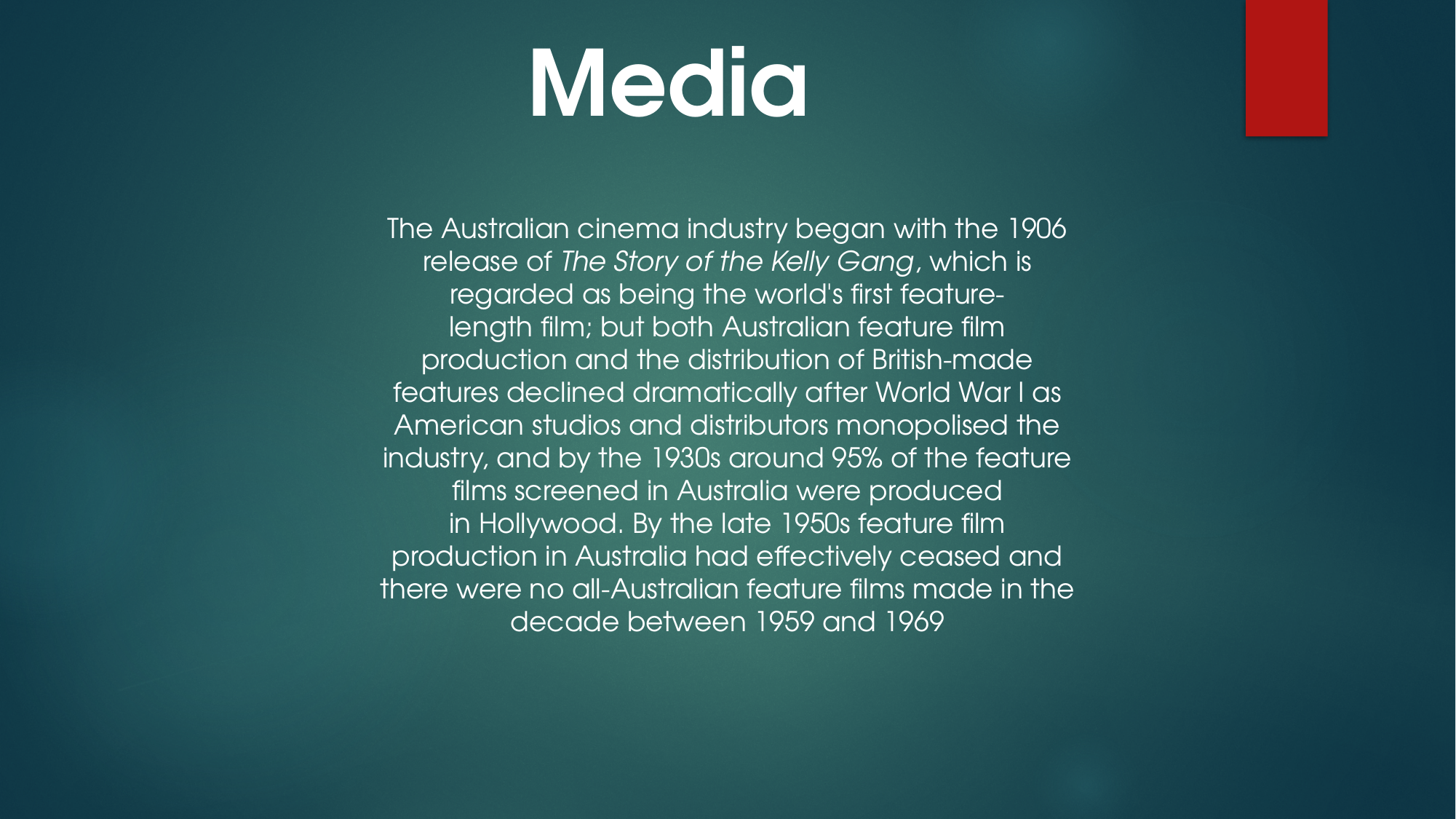

Media
The Australian cinema industry began with the 1906 release of The Story of the Kelly Gang, which is regarded as being the world's first feature-length film; but both Australian feature film production and the distribution of British-made features declined dramatically after World War I as American studios and distributors monopolised the industry, and by the 1930s around 95% of the feature films screened in Australia were produced in Hollywood. By the late 1950s feature film production in Australia had effectively ceased and there were no all-Australian feature films made in the decade between 1959 and 1969